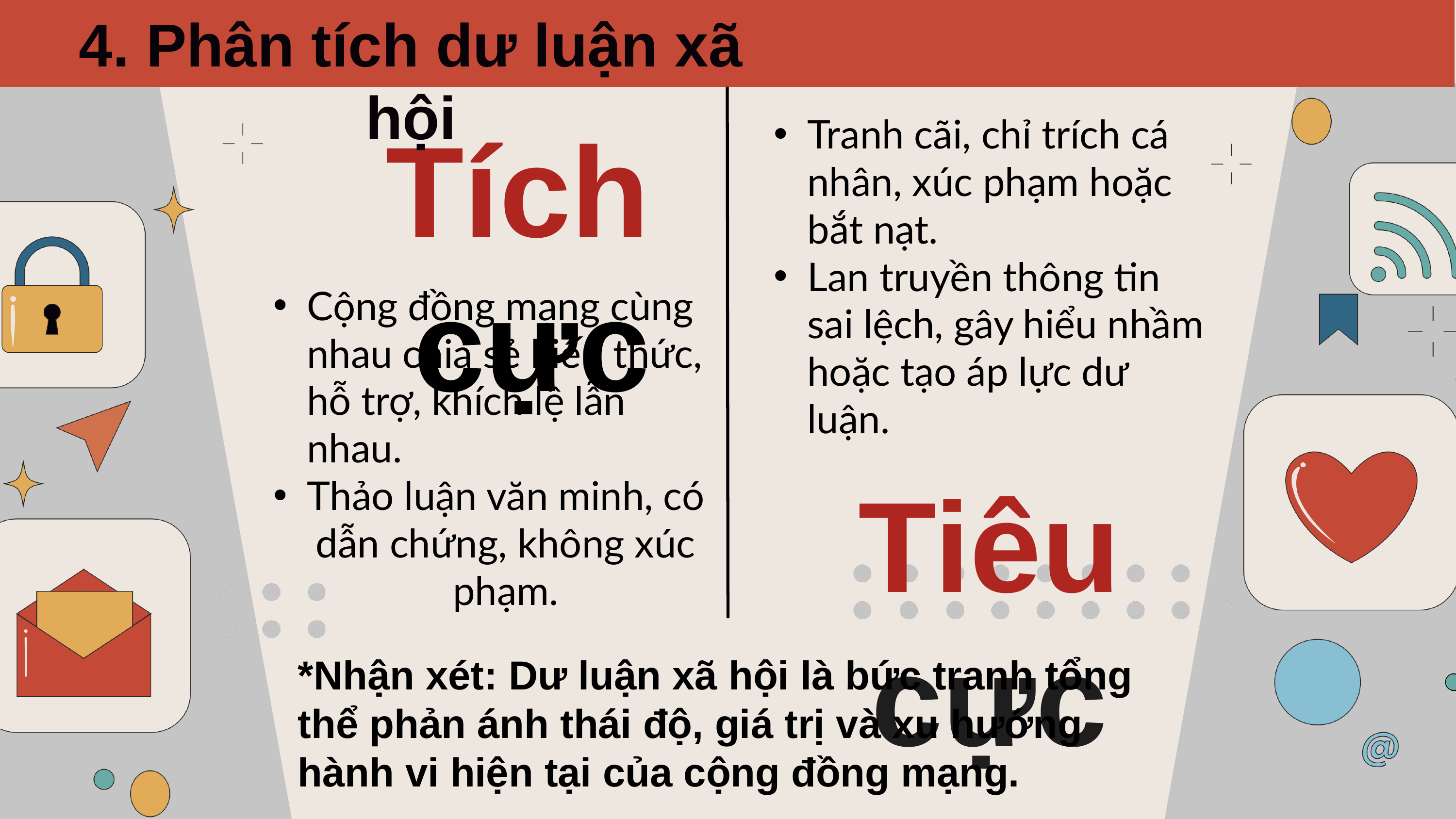

4. Phân tích dư luận xã hội

Tích cực
Tranh cãi, chỉ trích cá nhân, xúc phạm hoặc bắt nạt.
Lan truyền thông tin sai lệch, gây hiểu nhầm hoặc tạo áp lực dư luận.

Cộng đồng mạng cùng nhau chia sẻ kiến thức, hỗ trợ, khích lệ lẫn nhau.
Thảo luận văn minh, có dẫn chứng, không xúc phạm.

Tiêu cực

*Nhận xét: Dư luận xã hội là bức tranh tổng thể phản ánh thái độ, giá trị và xu hướng hành vi hiện tại của cộng đồng mạng.